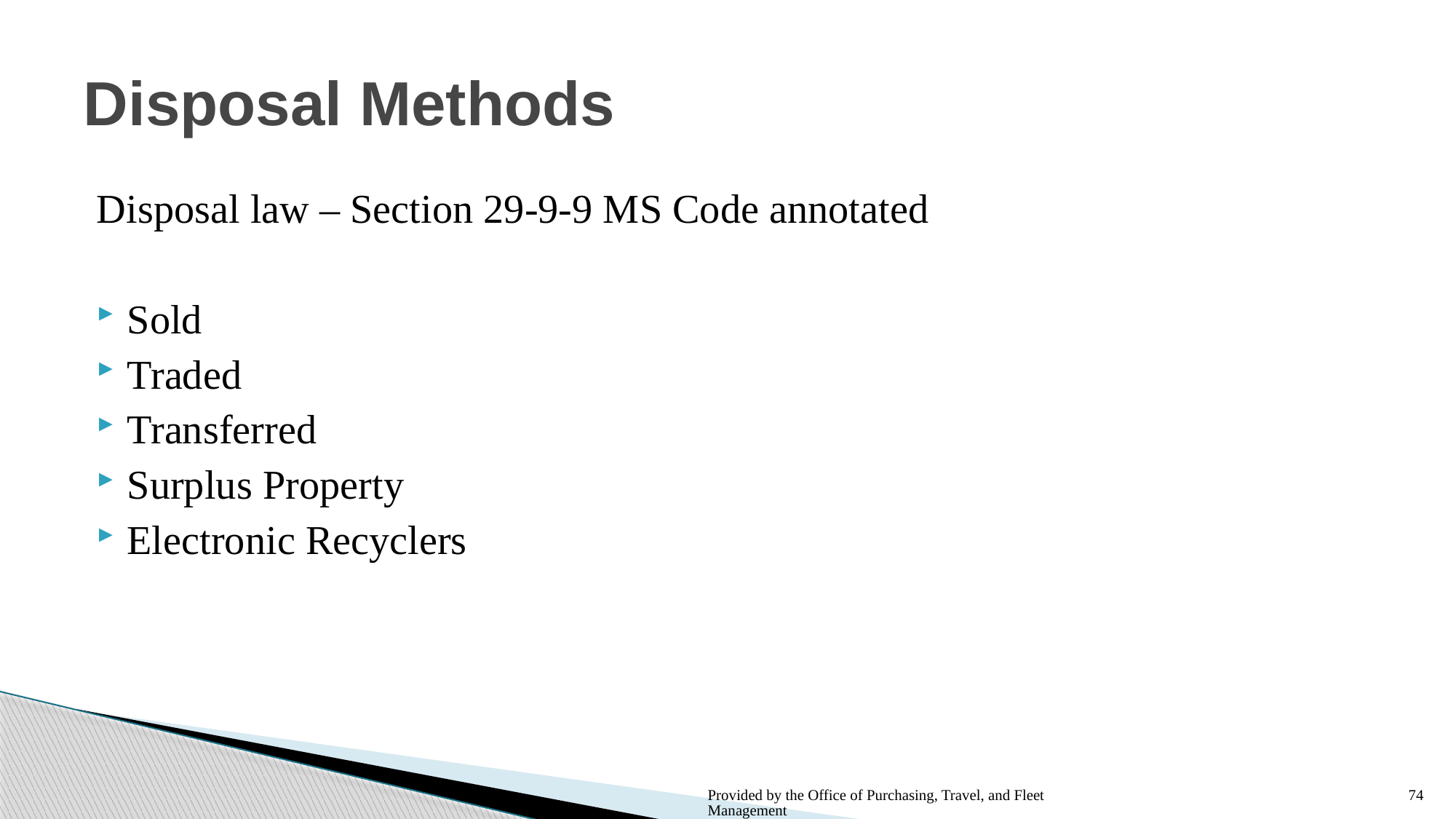

# Disposal Methods
Disposal law – Section 29-9-9 MS Code annotated

Sold
Traded
Transferred
Surplus Property
Electronic Recyclers

Provided by the Office of Purchasing, Travel, and Fleet Management
74